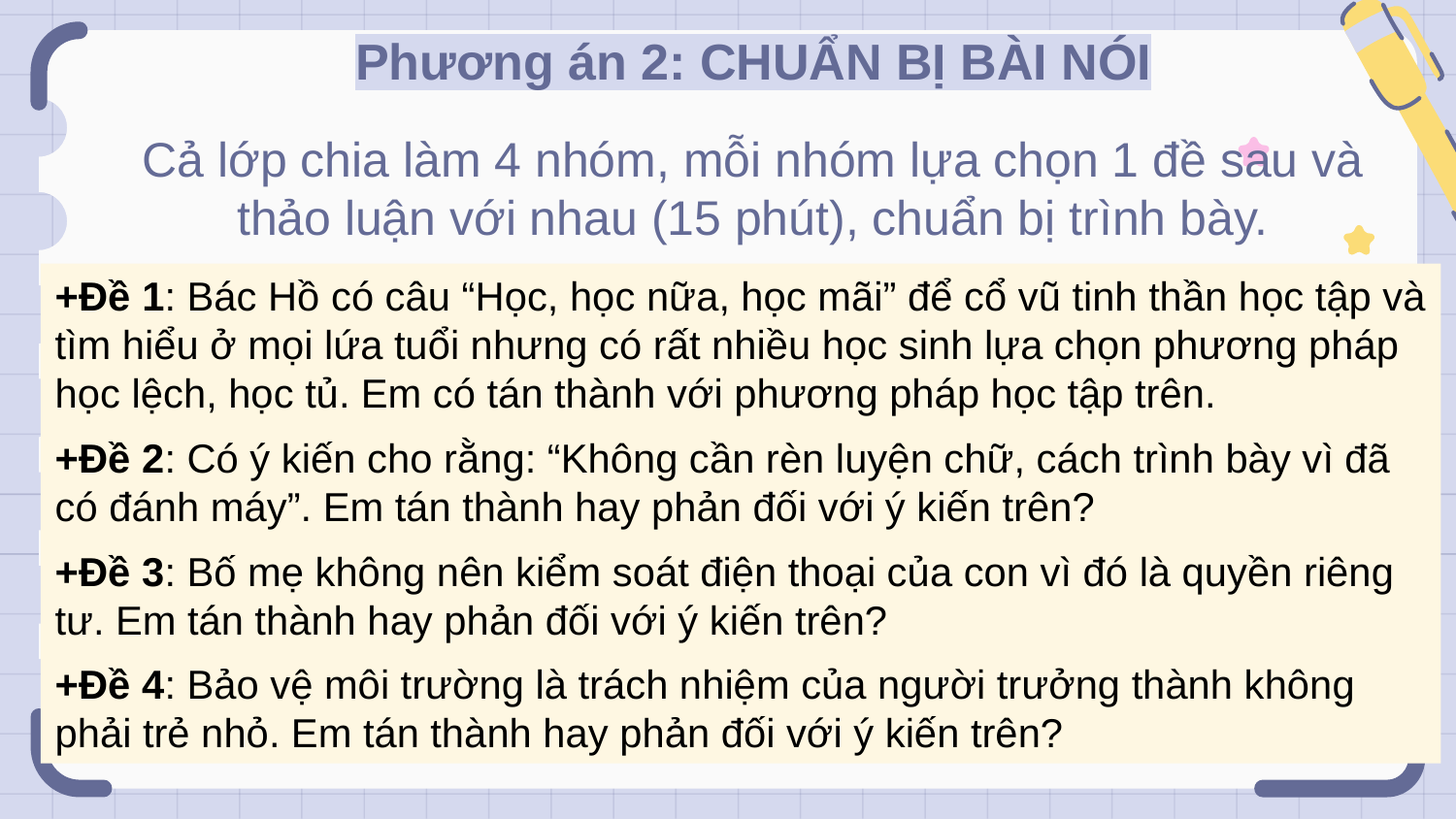

# Phương án 2: CHUẨN BỊ BÀI NÓI
Cả lớp chia làm 4 nhóm, mỗi nhóm lựa chọn 1 đề sau và thảo luận với nhau (15 phút), chuẩn bị trình bày.

+Đề 1: Bác Hồ có câu “Học, học nữa, học mãi” để cổ vũ tinh thần học tập và tìm hiểu ở mọi lứa tuổi nhưng có rất nhiều học sinh lựa chọn phương pháp học lệch, học tủ. Em có tán thành với phương pháp học tập trên.
+Đề 2: Có ý kiến cho rằng: “Không cần rèn luyện chữ, cách trình bày vì đã có đánh máy”. Em tán thành hay phản đối với ý kiến trên?
+Đề 3: Bố mẹ không nên kiểm soát điện thoại của con vì đó là quyền riêng tư. Em tán thành hay phản đối với ý kiến trên?
+Đề 4: Bảo vệ môi trường là trách nhiệm của người trưởng thành không phải trẻ nhỏ. Em tán thành hay phản đối với ý kiến trên?